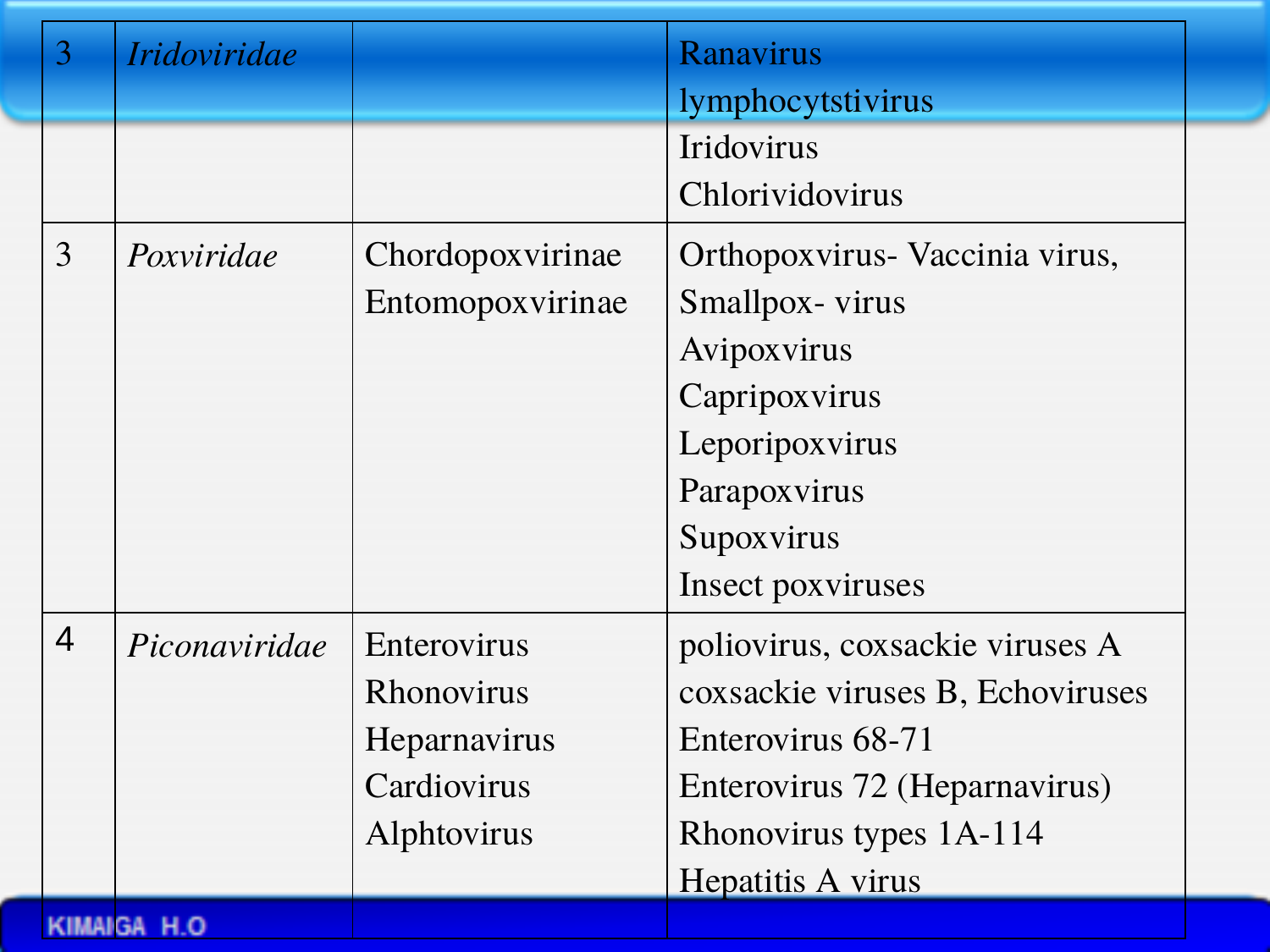

| 3 | Iridoviridae |  | Ranavirus lymphocytstivirus Iridovirus Chlorividovirus |
| --- | --- | --- | --- |
| 3 | Poxviridae | Chordopoxvirinae Entomopoxvirinae | Orthopoxvirus- Vaccinia virus, Smallpox- virus Avipoxvirus Capripoxvirus Leporipoxvirus Parapoxvirus Supoxvirus Insect poxviruses |
| 4 | Piconaviridae | Enterovirus Rhonovirus Heparnavirus Cardiovirus Alphtovirus | poliovirus, coxsackie viruses A coxsackie viruses B, Echoviruses Enterovirus 68-71 Enterovirus 72 (Heparnavirus) Rhonovirus types 1A-114 Hepatitis A virus |